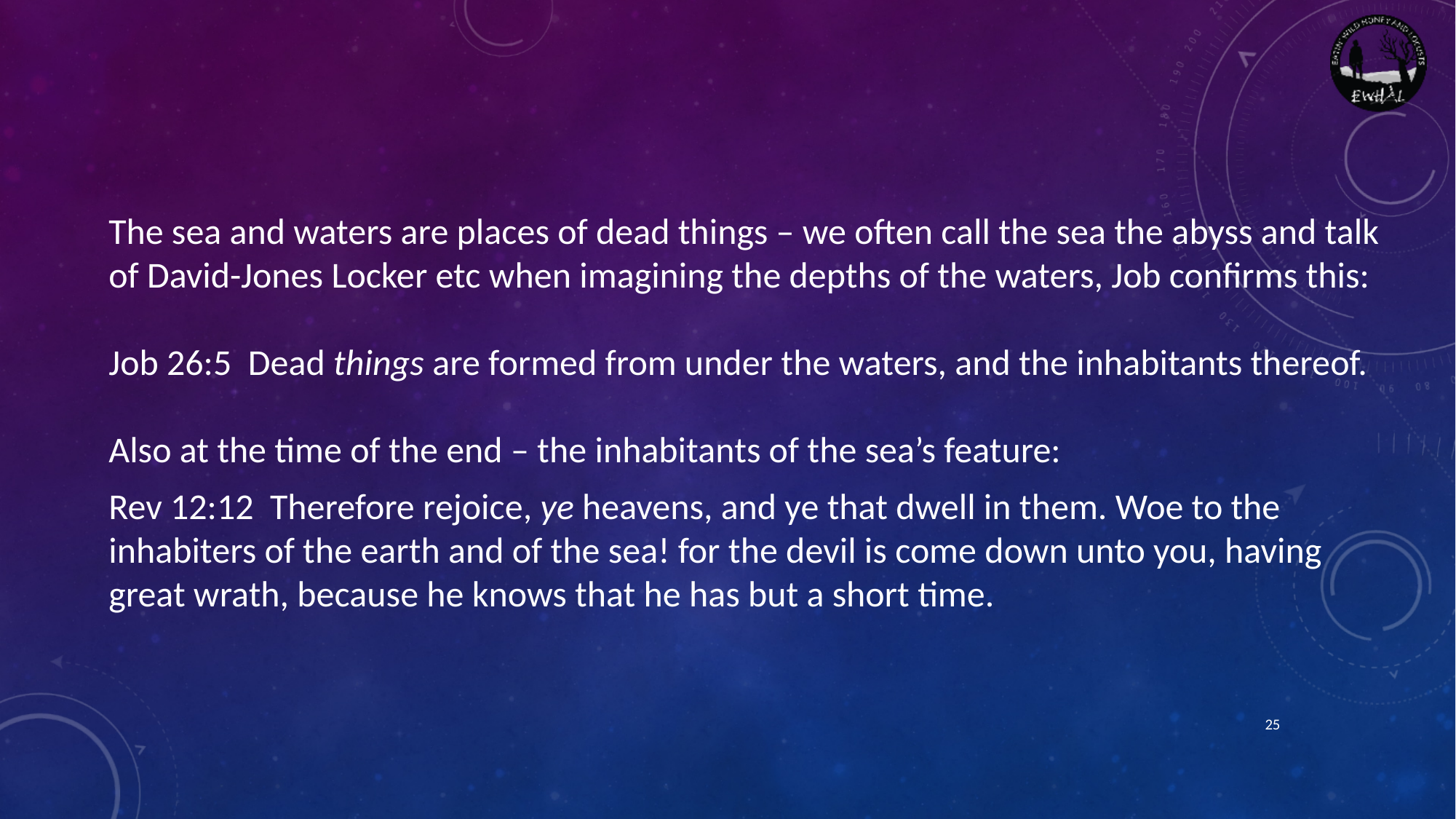

The sea and waters are places of dead things – we often call the sea the abyss and talk of David-Jones Locker etc when imagining the depths of the waters, Job confirms this:

Job 26:5  Dead things are formed from under the waters, and the inhabitants thereof.

Also at the time of the end – the inhabitants of the sea’s feature:
Rev 12:12  Therefore rejoice, ye heavens, and ye that dwell in them. Woe to the inhabiters of the earth and of the sea! for the devil is come down unto you, having great wrath, because he knows that he has but a short time.
25